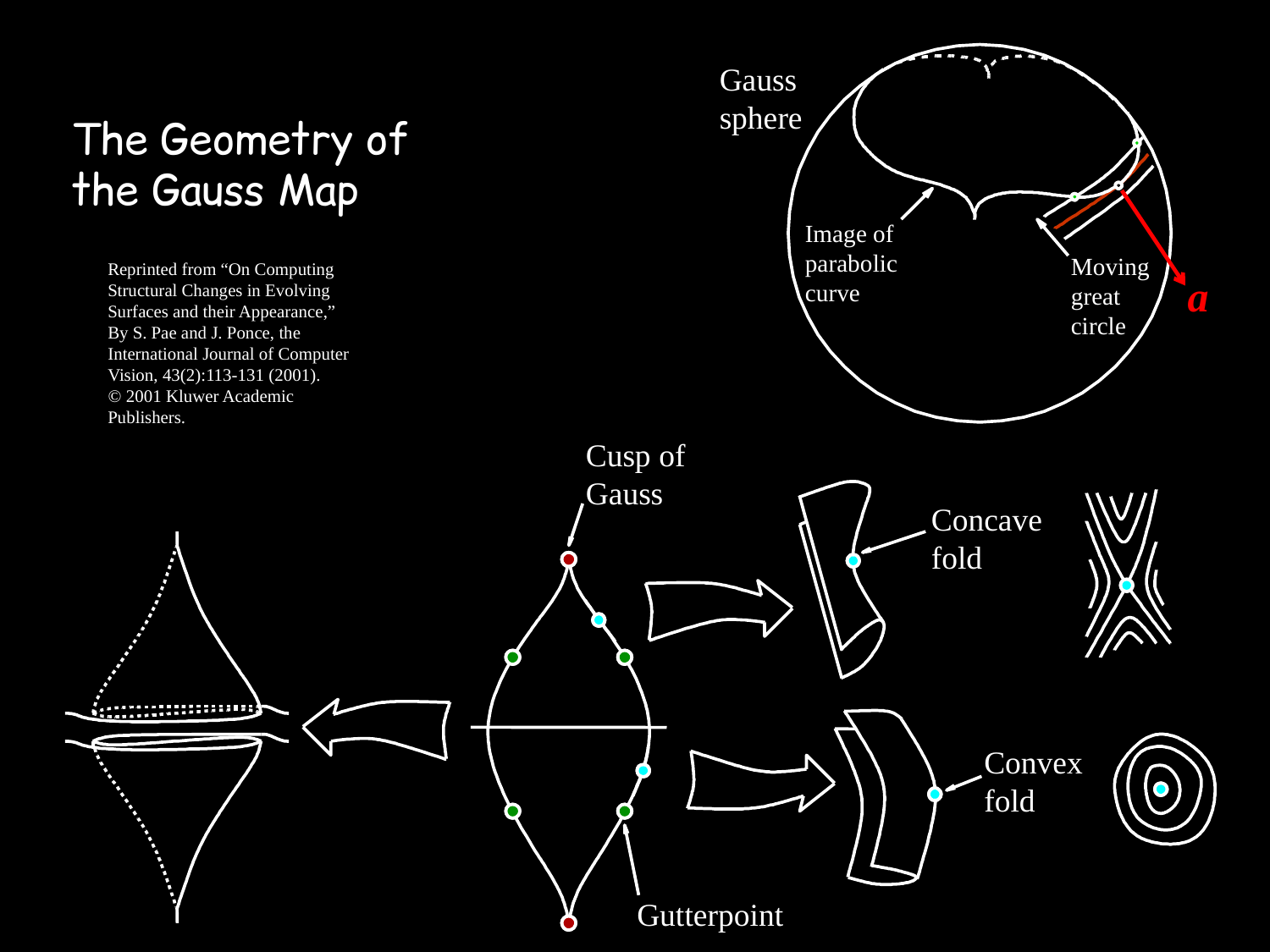

Gauss
sphere

The Geometry of
the Gauss Map

Image of
parabolic
curve

Moving
great
circle
Reprinted from “On Computing
Structural Changes in Evolving
Surfaces and their Appearance,”
By S. Pae and J. Ponce, the
International Journal of Computer
Vision, 43(2):113-131 (2001).
© 2001 Kluwer Academic
Publishers.
a
Cusp of
Gauss

Concave
fold

Convex
fold

Gutterpoint